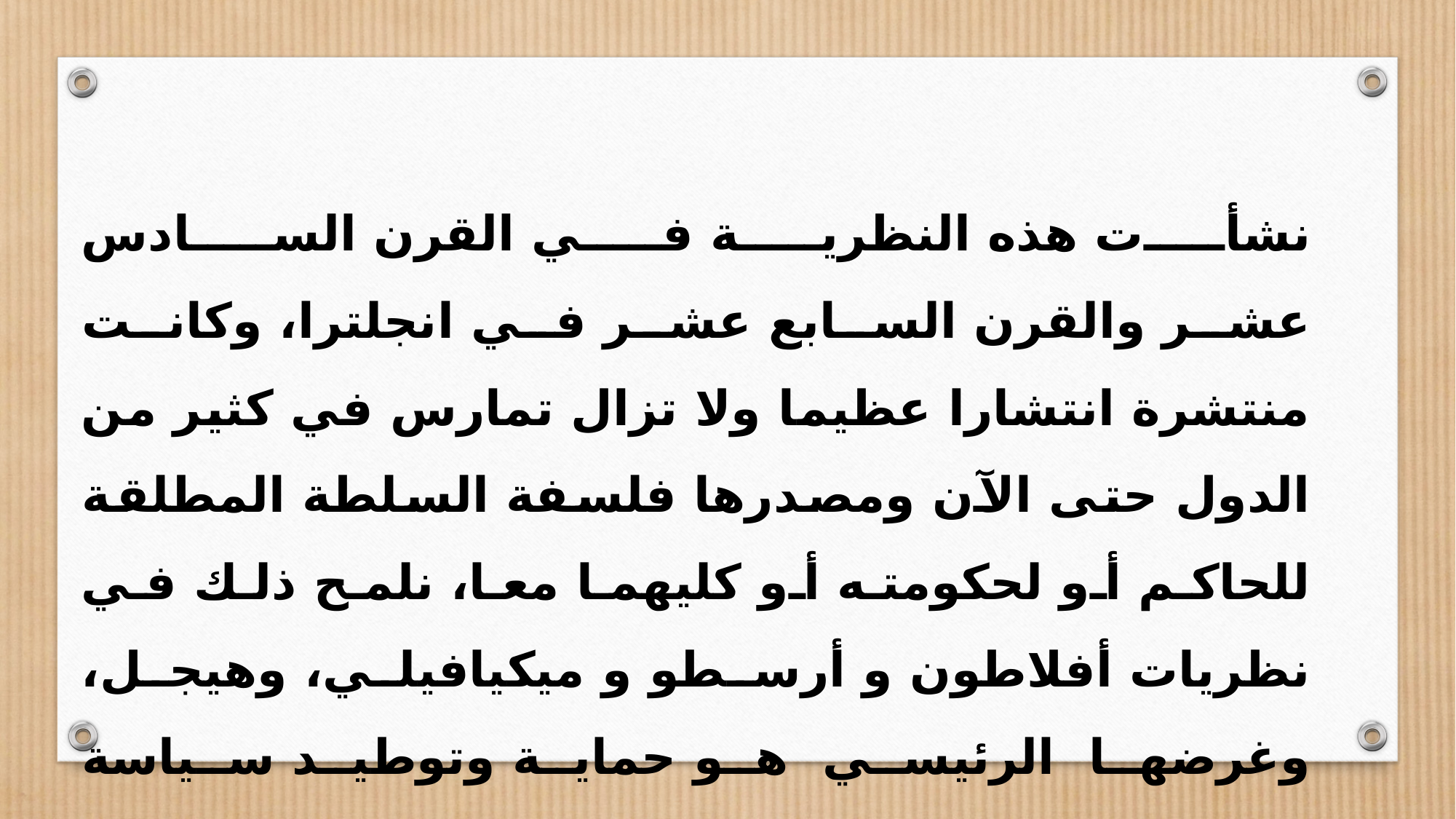

نشأت هذه النظرية في القرن السادس عشر والقرن السابع عشر في انجلترا، وكانت منتشرة انتشارا عظيما ولا تزال تمارس في كثير من الدول حتى الآن ومصدرها فلسفة السلطة المطلقة للحاكم أو لحكومته أو كليهما معا، نلمح ذلك في نظريات أفلاطون و أرسطو و ميكيافيلي، وهيجل، وغرضها  الرئيسي  هو حماية وتوطيد سياسة الحكومة القابضة على زمام الحكم وخدمة الدولة، من منطلق أن الشعب غير جدير بأن يتحمل المسؤولية أو السلطة، ومن بين أفكارها ما يلي: